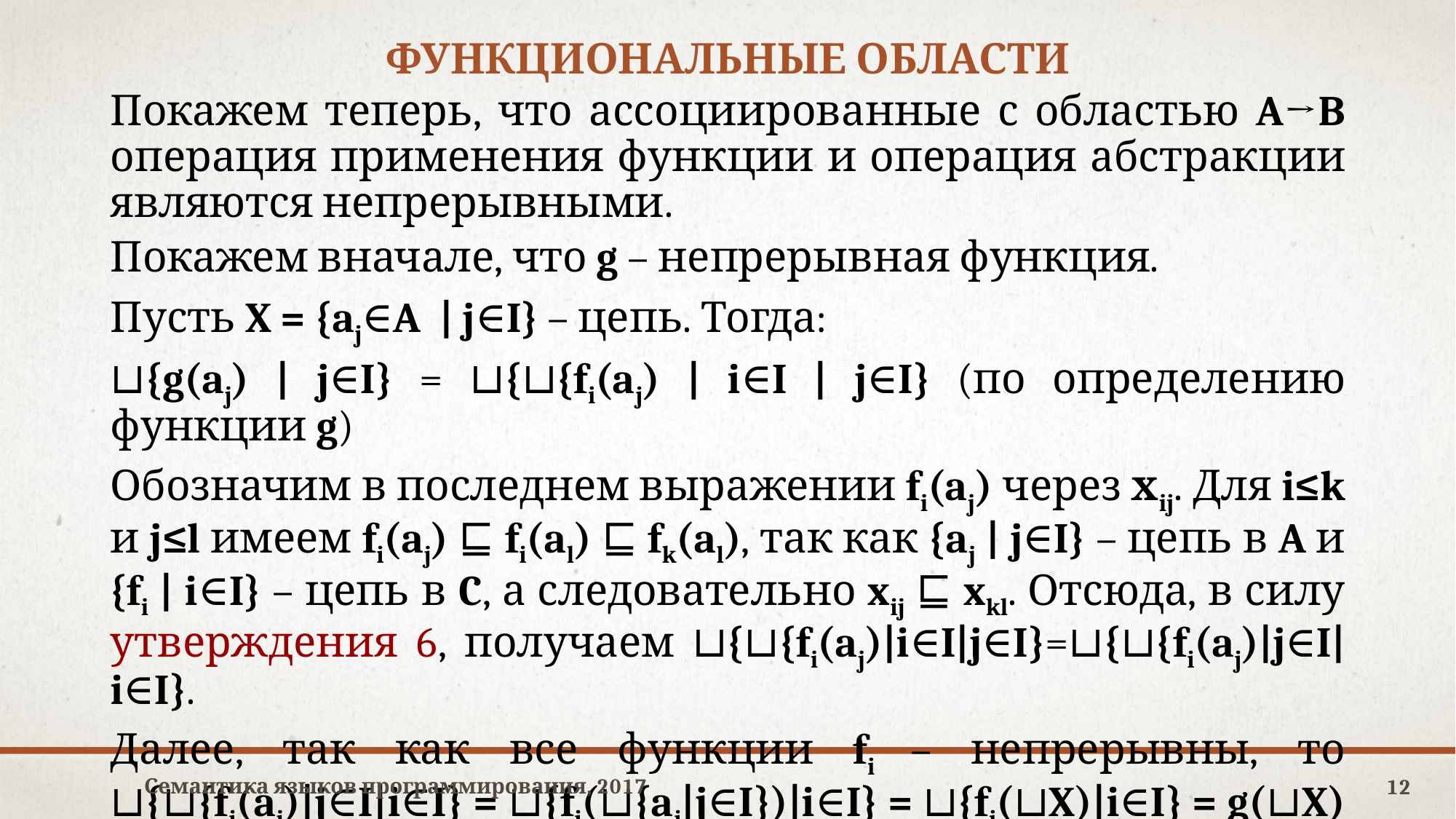

# функциональные области
Покажем теперь, что ассоциированные с областью A→B операция применения функции и операция абстракции являются непрерывными.
Покажем вначале, что g – непрерывная функция.
Пусть X = {aj∈A  | j∈I} – цепь. Тогда:
⊔{g(aj) | j∈I} = ⊔{⊔{fi(aj) | i∈I | j∈I} (по определению функции g)
Обозначим в последнем выражении fi(aj) через хij. Для i≤k и j≤l имеем fi(aj) ⊑ fi(al) ⊑ fk(al), так как {aj | j∈I} – цепь в A и {fi | i∈I} – цепь в C, а следовательно xij ⊑ xkl. Отсюда, в силу утверждения 6, получаем ⊔{⊔{fi(aj)|i∈I|j∈I}=⊔{⊔{fi(aj)|j∈I|i∈I}.
Далее, так как все функции fi – непрерывны, то
⊔{⊔{fi(aj)|j∈I|i∈I} = ⊔{fi(⊔{aj|j∈I})|i∈I} = ⊔{fi(⊔X)|i∈I} = g(⊔X) = = g(⊔{aj|j∈I}), откуда следует непрерывность функции g.
Семантика языков программирования, 2017
12